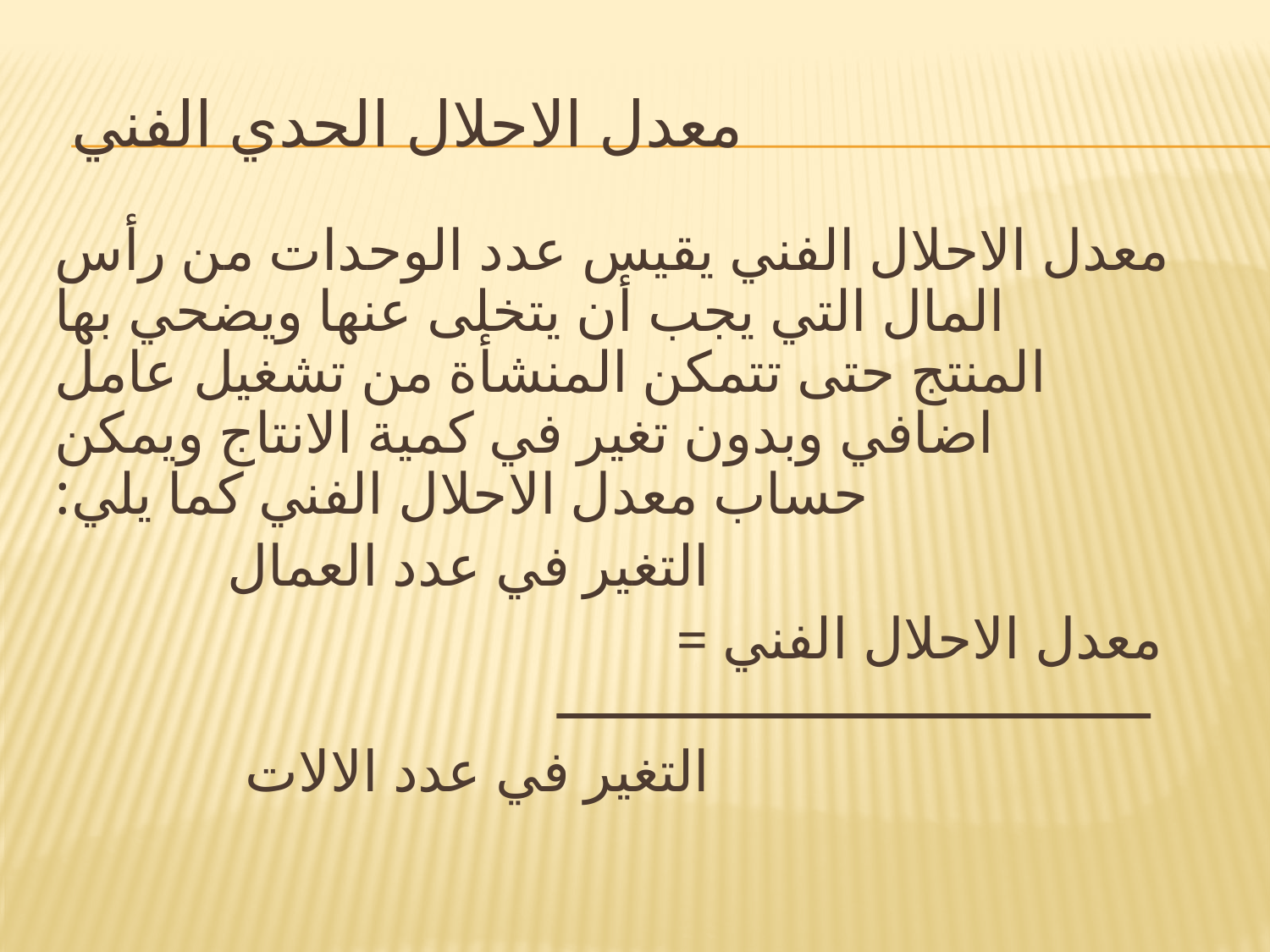

# معدل الاحلال الحدي الفني
 معدل الاحلال الفني يقيس عدد الوحدات من رأس المال التي يجب أن يتخلى عنها ويضحي بها المنتج حتى تتمكن المنشأة من تشغيل عامل اضافي وبدون تغير في كمية الانتاج ويمكن حساب معدل الاحلال الفني كما يلي:
                                    التغير في عدد العمال
     معدل الاحلال الفني =    ــــــــــــــــــــــــــــــــــــ
                                    التغير في عدد الالات